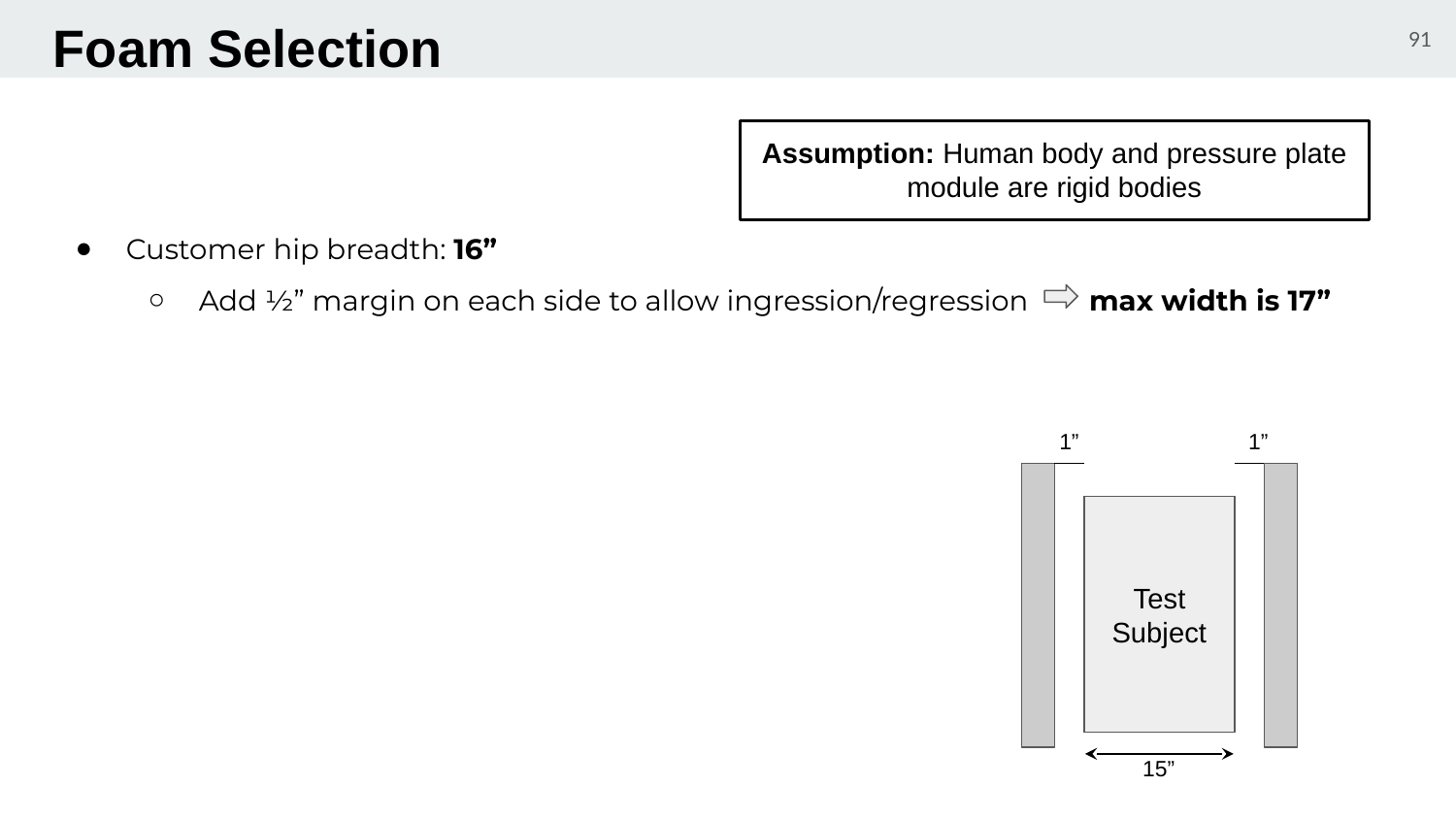

Foam Selection
91
Assumption: Human body and pressure plate module are rigid bodies

Customer hip breadth: 16”
Add ½” margin on each side to allow ingression/regression        max width is 17”

1”
1”

Test Subject
Test Subject
15””